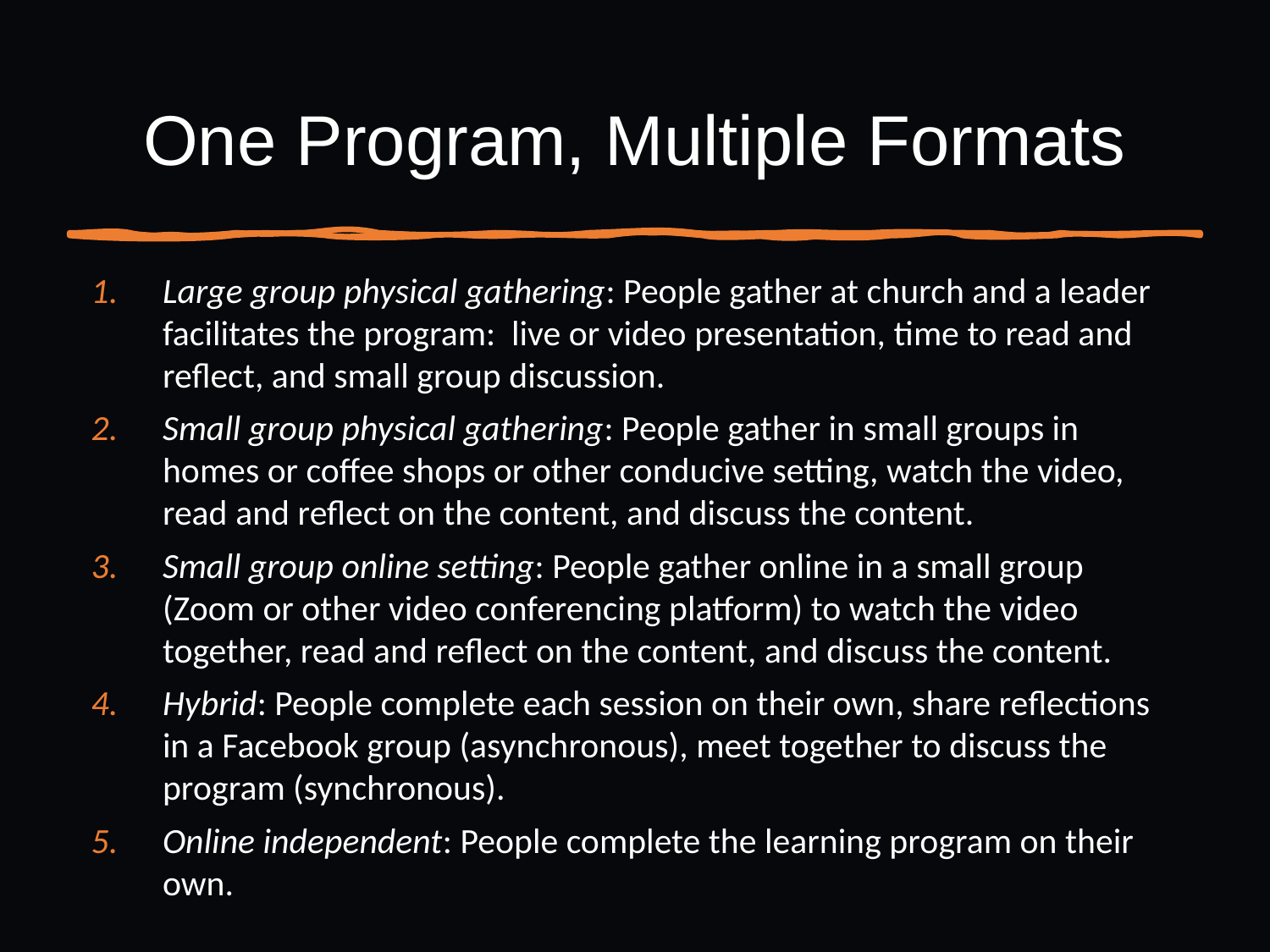

# One Program, Multiple Formats

Large group physical gathering: People gather at church and a leader facilitates the program:  live or video presentation, time to read and reflect, and small group discussion.
Small group physical gathering: People gather in small groups in homes or coffee shops or other conducive setting, watch the video, read and reflect on the content, and discuss the content.
Small group online setting: People gather online in a small group (Zoom or other video conferencing platform) to watch the video together, read and reflect on the content, and discuss the content.
Hybrid: People complete each session on their own, share reflections in a Facebook group (asynchronous), meet together to discuss the program (synchronous).
Online independent: People complete the learning program on their own.